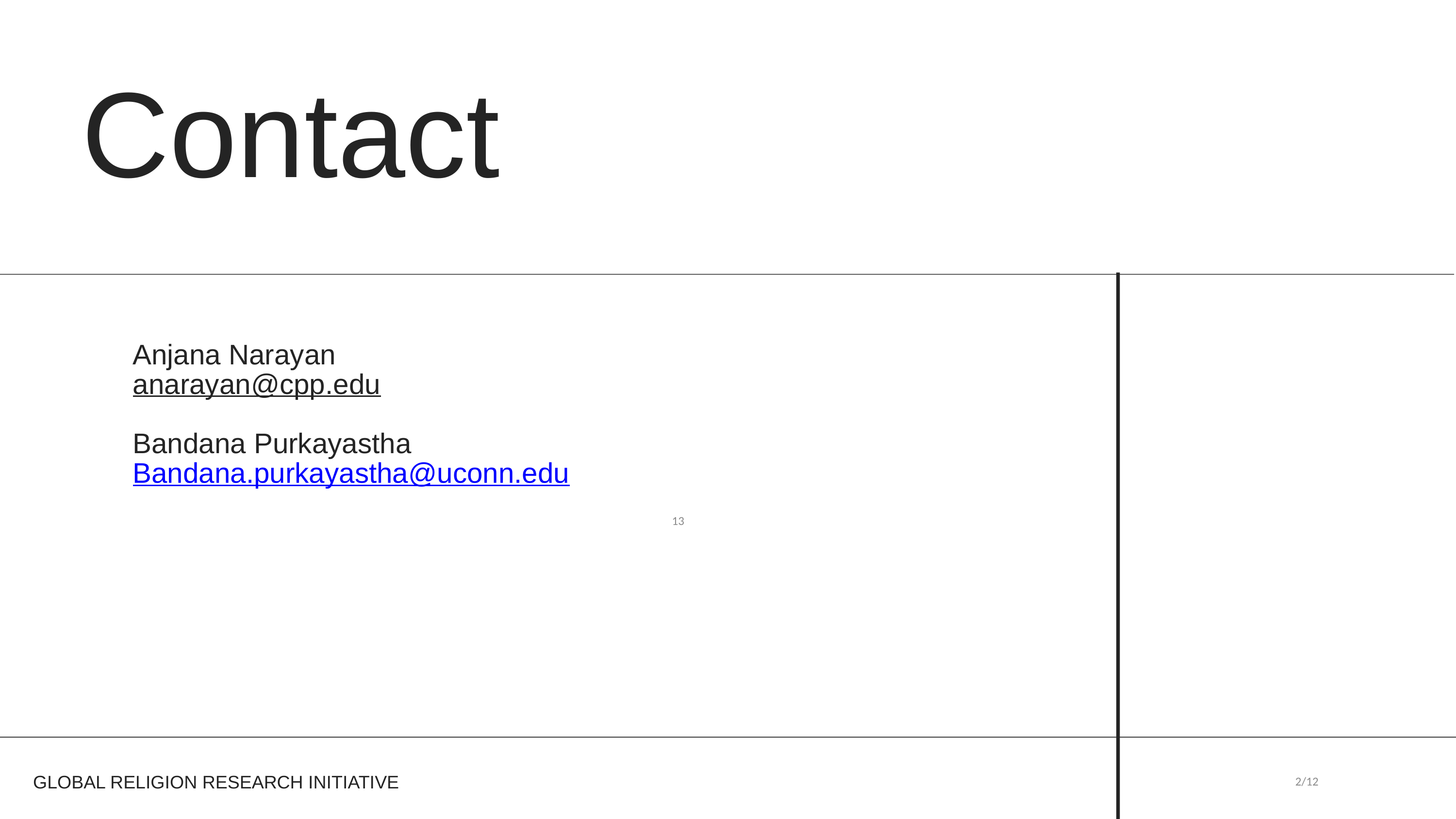

Contact

Anjana Narayan
anarayan@cpp.edu

Bandana Purkayastha
Bandana.purkayastha@uconn.edu

13

2/12